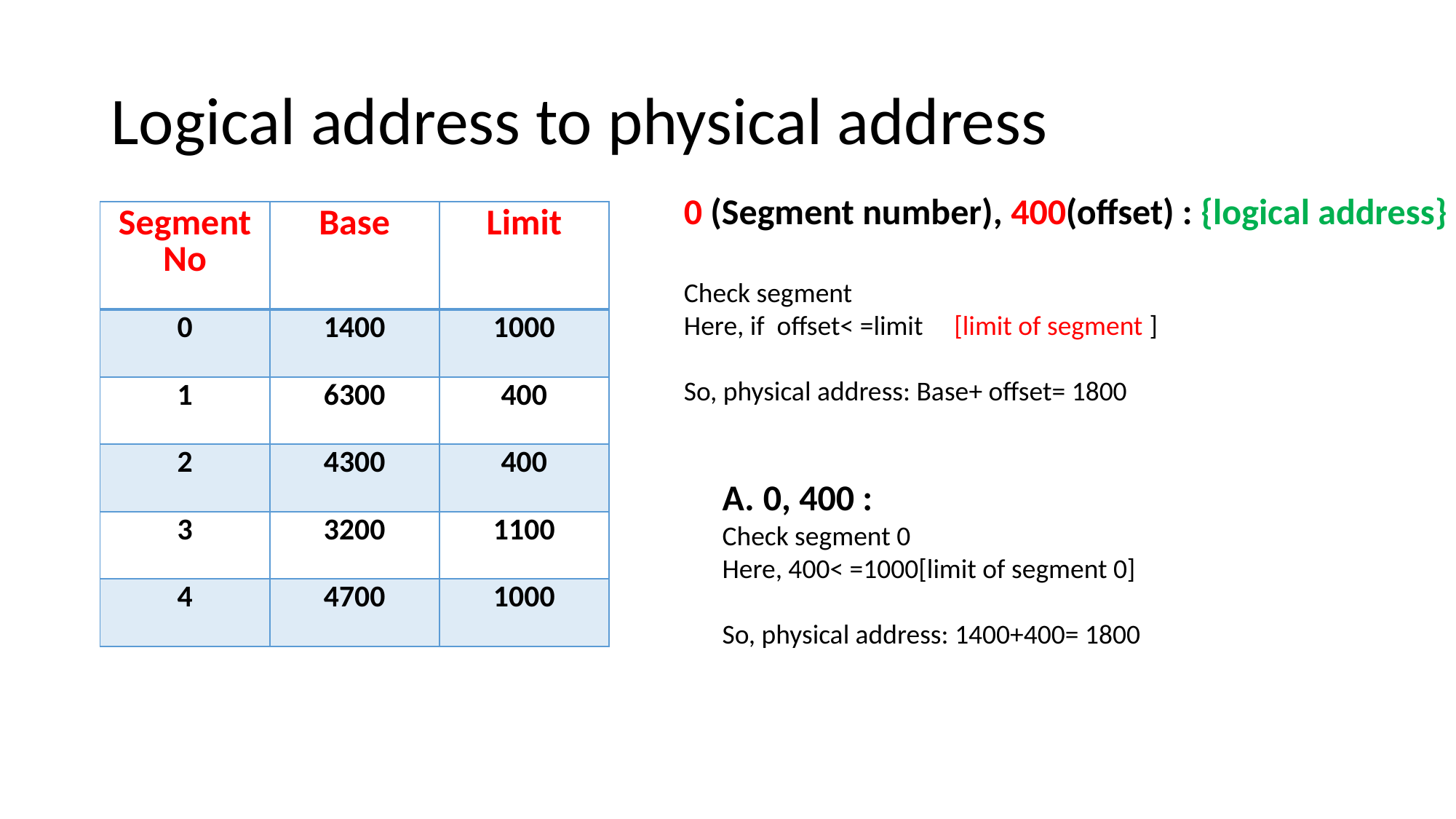

# Logical address to physical address
0 (Segment number), 400(offset) : {logical address}

Check segment
Here, if  offset< =limit     [limit of segment ]

So, physical address: Base+ offset= 1800

| Segment No | Base | Limit |
| --- | --- | --- |
| 0 | 1400 | 1000 |
| 1 | 6300 | 400 |
| 2 | 4300 | 400 |
| 3 | 3200 | 1100 |
| 4 | 4700 | 1000 |
0, 400 :
Check segment 0
Here, 400< =1000[limit of segment 0]

So, physical address: 1400+400= 1800